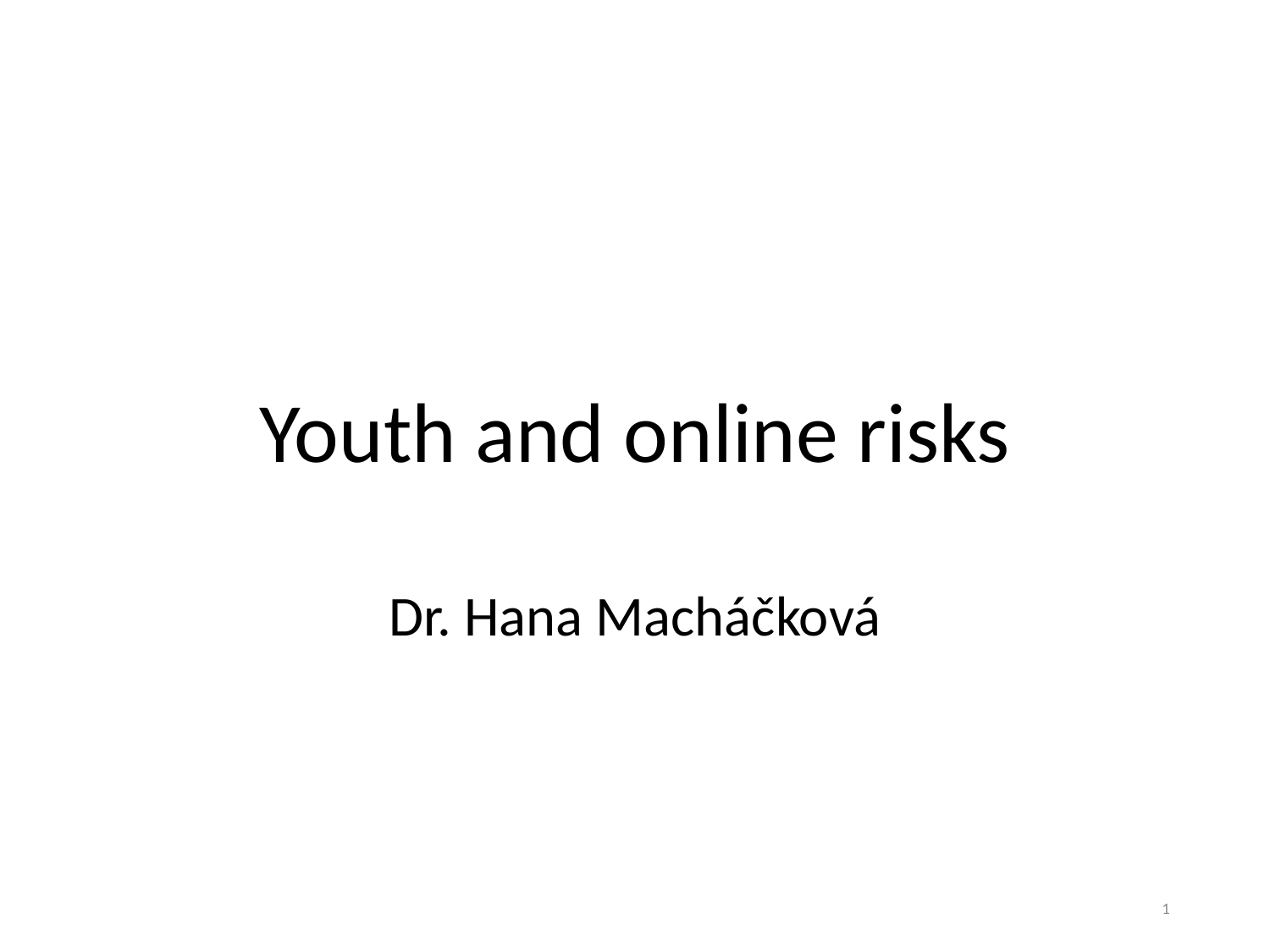

# Youth and online risks

Dr. Hana Macháčková
1